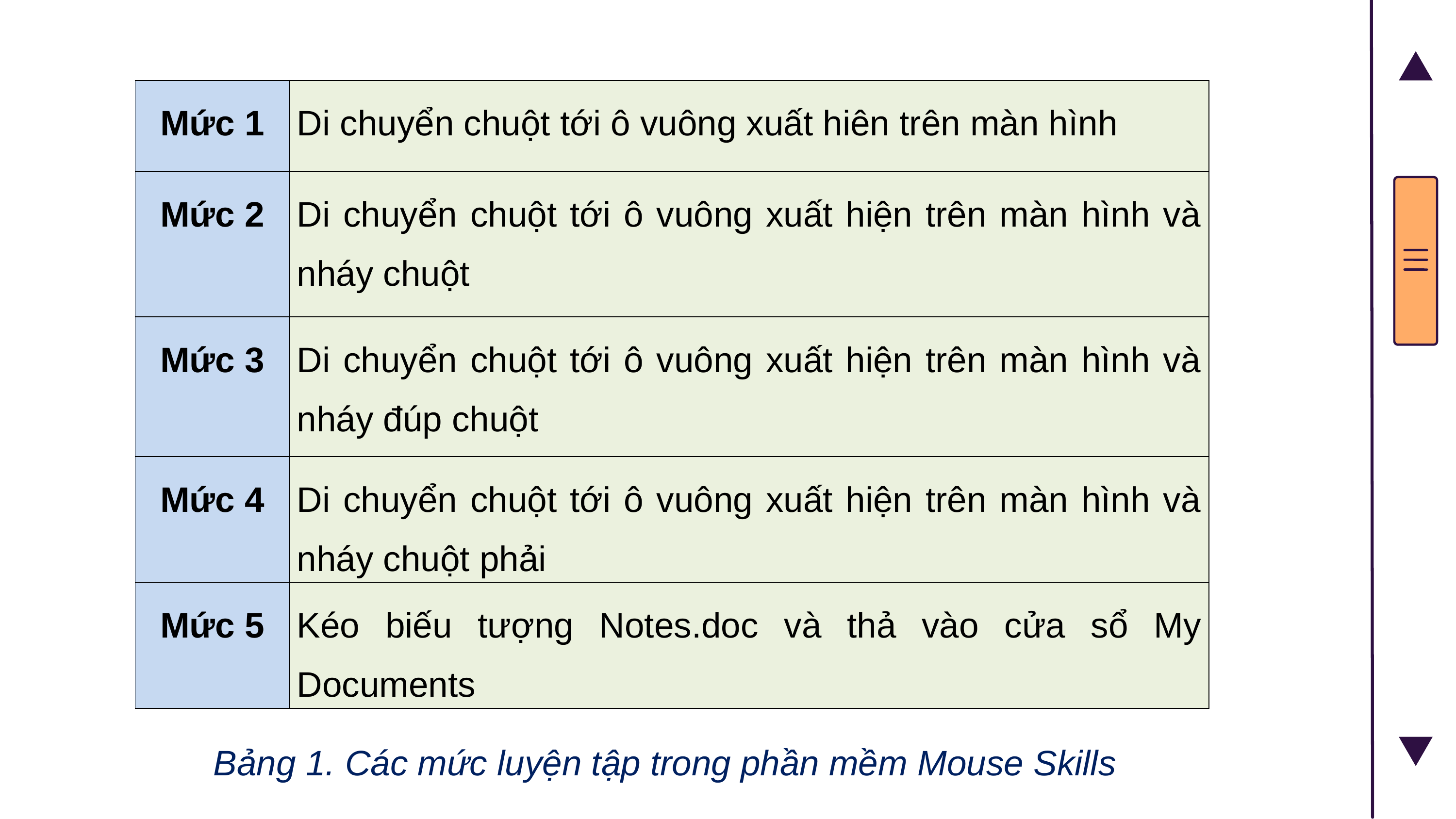

| Mức 1 | Di chuyển chuột tới ô vuông xuất hiên trên màn hình |
| --- | --- |
| Mức 2 | Di chuyển chuột tới ô vuông xuất hiện trên màn hình và nháy chuột |
| Mức 3 | Di chuyển chuột tới ô vuông xuất hiện trên màn hình và nháy đúp chuột |
| Mức 4 | Di chuyển chuột tới ô vuông xuất hiện trên màn hình và nháy chuột phải |
| Mức 5 | Kéo biếu tượng Notes.doc và thả vào cửa sổ My Documents |

Bảng 1. Các mức luyện tập trong phần mềm Mouse Skills